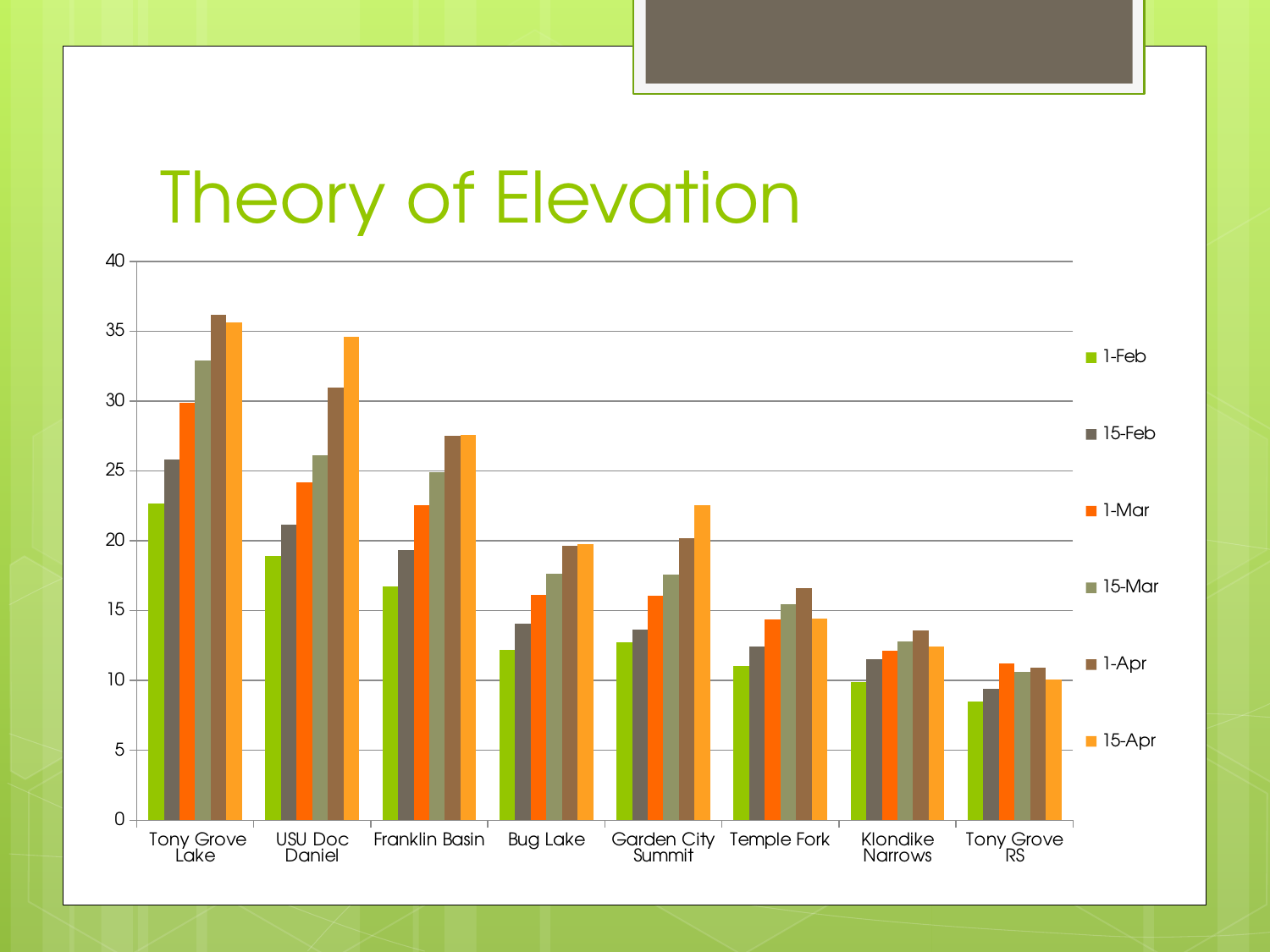

# Theory of Elevation

### Chart

| Category |  |  |  |  |  |  |
|---|---|---|---|---|---|---|
|  Tony Grove Lake | 22.7 | 25.8 | 29.9 | 32.9 | 36.2 | 35.6 |
| USU Doc Daniel | 18.925 | 21.15 | 24.2 | 26.125 | 30.95 | 34.575 |
| Franklin Basin | 16.736666666666668 | 19.3366 | 22.55666 | 24.92666 | 27.54 | 27.58 |
| Bug Lake | 12.193939393939393 | 14.04242 | 16.13939 | 17.6303 | 19.6303 | 19.77879 |
| Garden City Summit | 12.75 | 13.65 | 16.05 | 17.55 | 20.2 | 22.55 |
| Temple Fork | 11.05 | 12.42 | 14.39 | 15.45 | 16.63 | 14.42 |
| Klondike Narrows | 9.9 | 11.5 | 12.1 | 12.8 | 13.6 | 12.45 |
| Tony Grove RS | 8.5 | 9.4 | 11.2 | 10.6 | 10.95 | 10.1 |